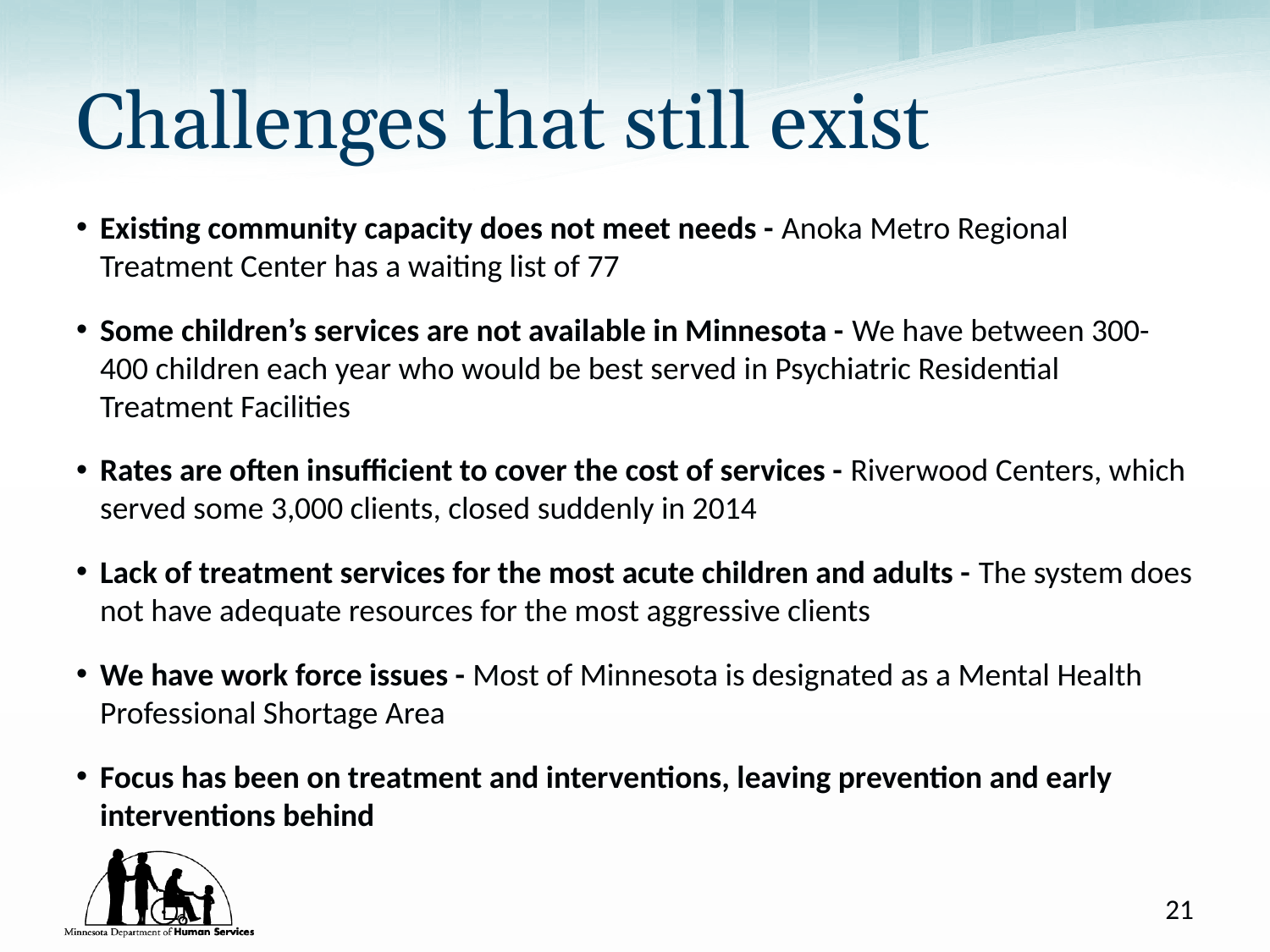

# Challenges that still exist
Existing community capacity does not meet needs - Anoka Metro Regional Treatment Center has a waiting list of 77

Some children’s services are not available in Minnesota - We have between 300-400 children each year who would be best served in Psychiatric Residential Treatment Facilities

Rates are often insufficient to cover the cost of services - Riverwood Centers, which served some 3,000 clients, closed suddenly in 2014

Lack of treatment services for the most acute children and adults - The system does not have adequate resources for the most aggressive clients

We have work force issues - Most of Minnesota is designated as a Mental Health Professional Shortage Area

Focus has been on treatment and interventions, leaving prevention and early interventions behind
21